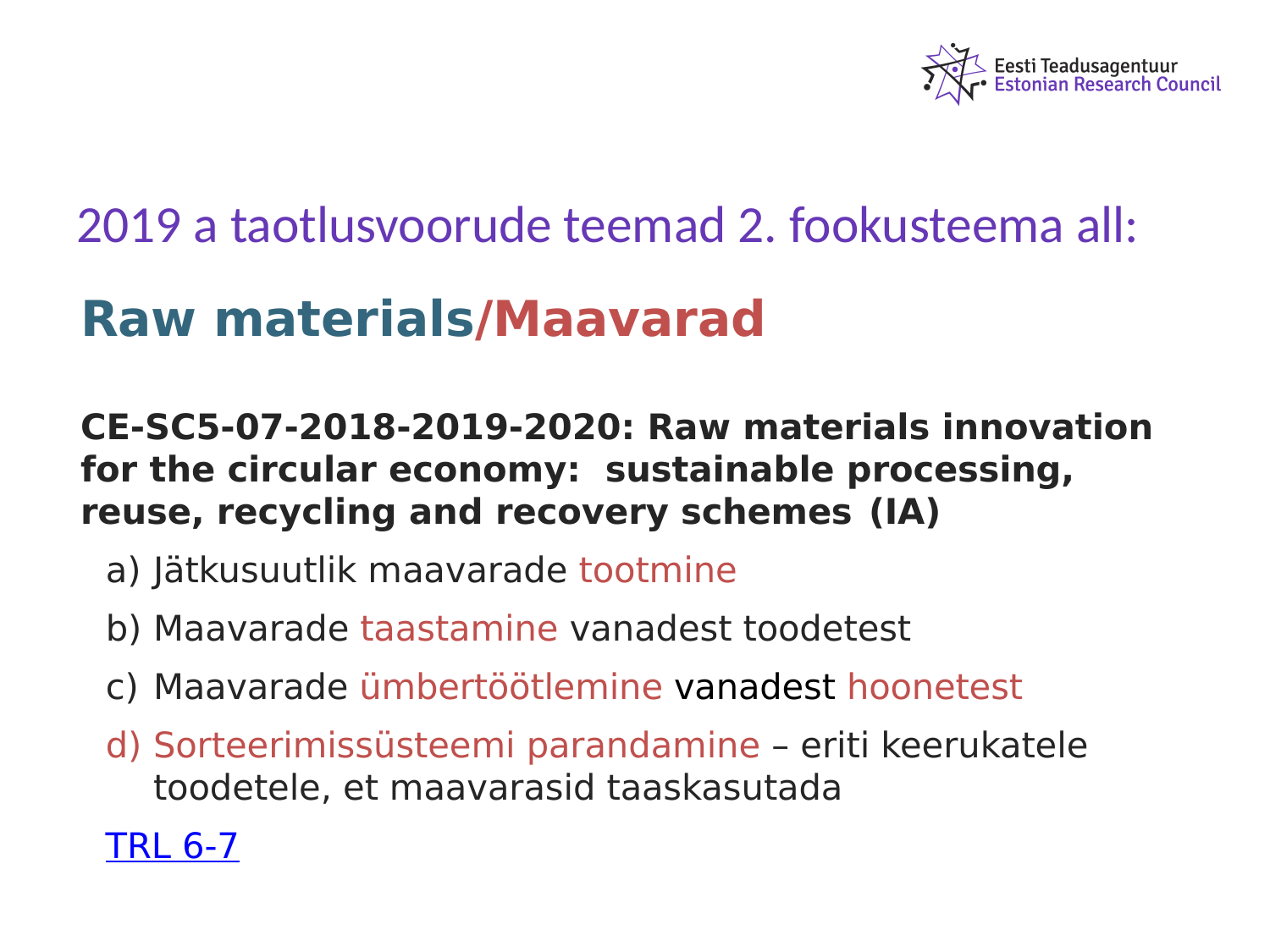

# 2019 a taotlusvoorude teemad 2. fookusteema all:
Raw materials/Maavarad

CE-SC5-07-2018-2019-2020: Raw materials innovation for the circular economy:  sustainable processing, reuse, recycling and recovery schemes (IA)
Jätkusuutlik maavarade tootmine
Maavarade taastamine vanadest toodetest
Maavarade ümbertöötlemine vanadest hoonetest
Sorteerimissüsteemi parandamine – eriti keerukatele toodetele, et maavarasid taaskasutada
TRL 6-7